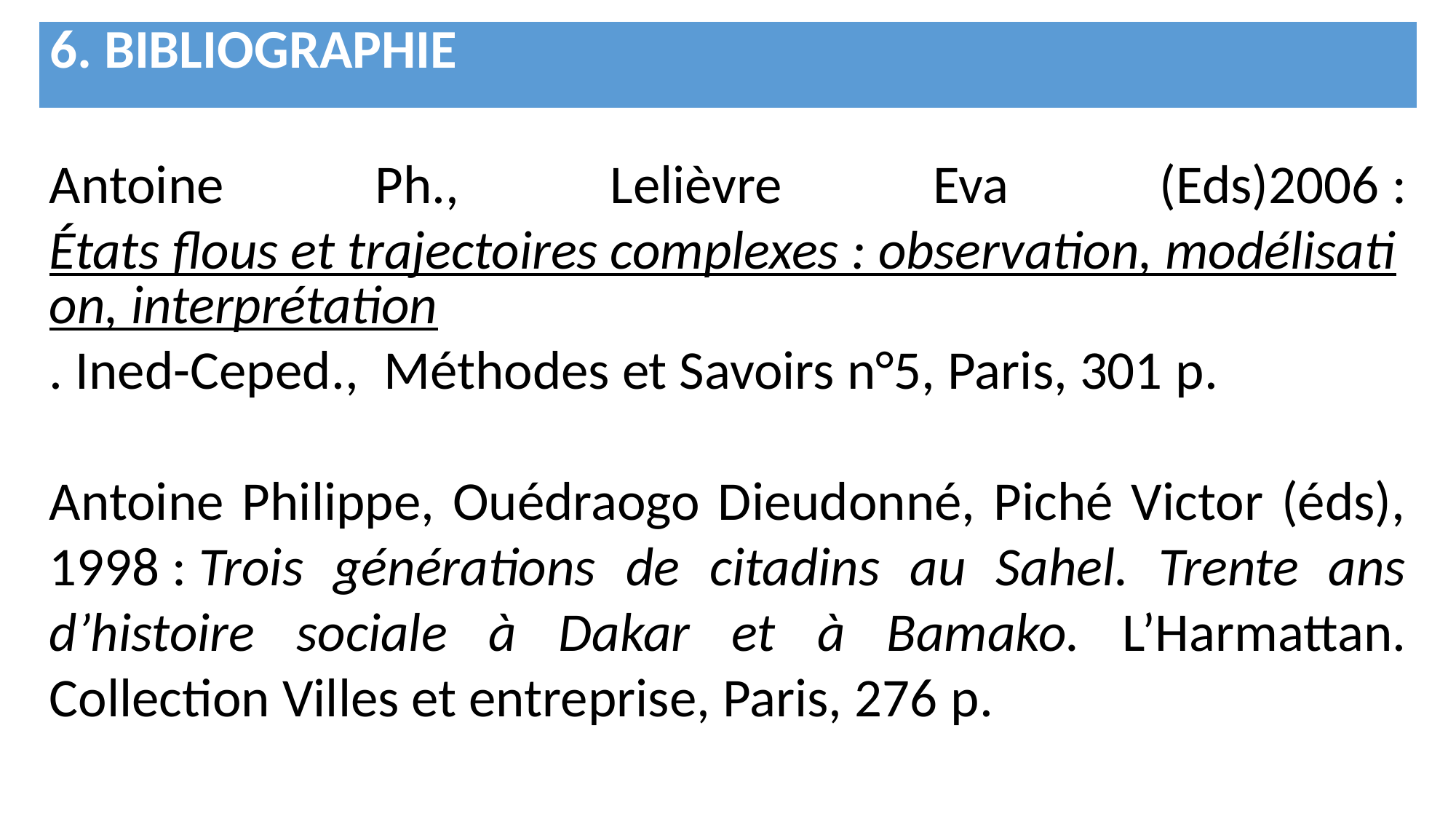

| 6. BIBLIOGRAPHIE |
| --- |
Antoine Ph., Lelièvre Eva (Eds)2006 : États flous et trajectoires complexes : observation, modélisation, interprétation. Ined-Ceped.,  Méthodes et Savoirs n°5, Paris, 301 p.

Antoine Philippe, Ouédraogo Dieudonné, Piché Victor (éds), 1998 : Trois générations de citadins au Sahel. Trente ans d’histoire sociale à Dakar et à Bamako. L’Harmattan. Collection Villes et entreprise, Paris, 276 p.